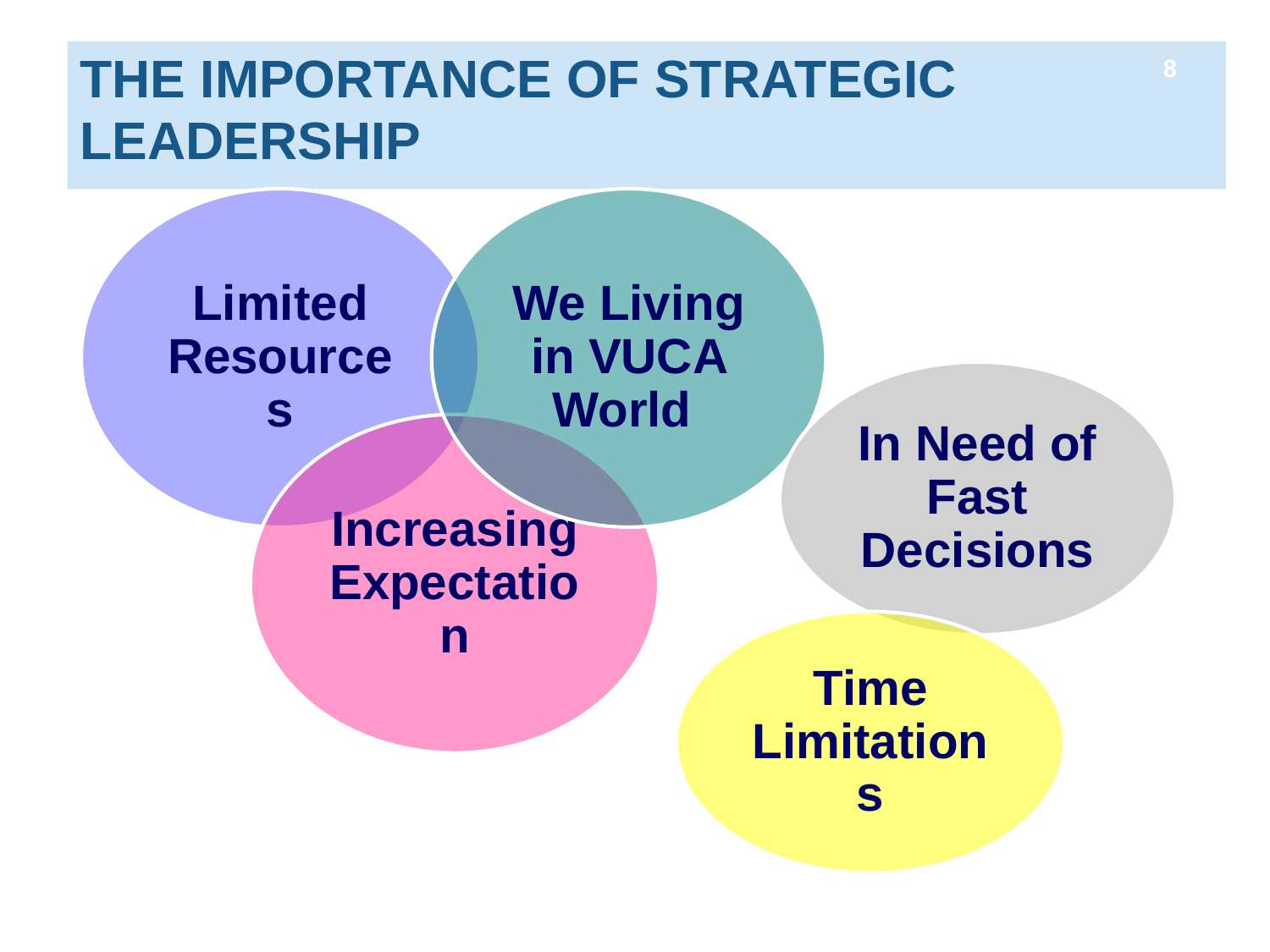

# THE IMPORTANCE OF STRATEGIC LEADERSHIP
8
Limited Resources
Increasing Expectation
We Living in VUCA World
In Need of Fast Decisions
Time Limitations